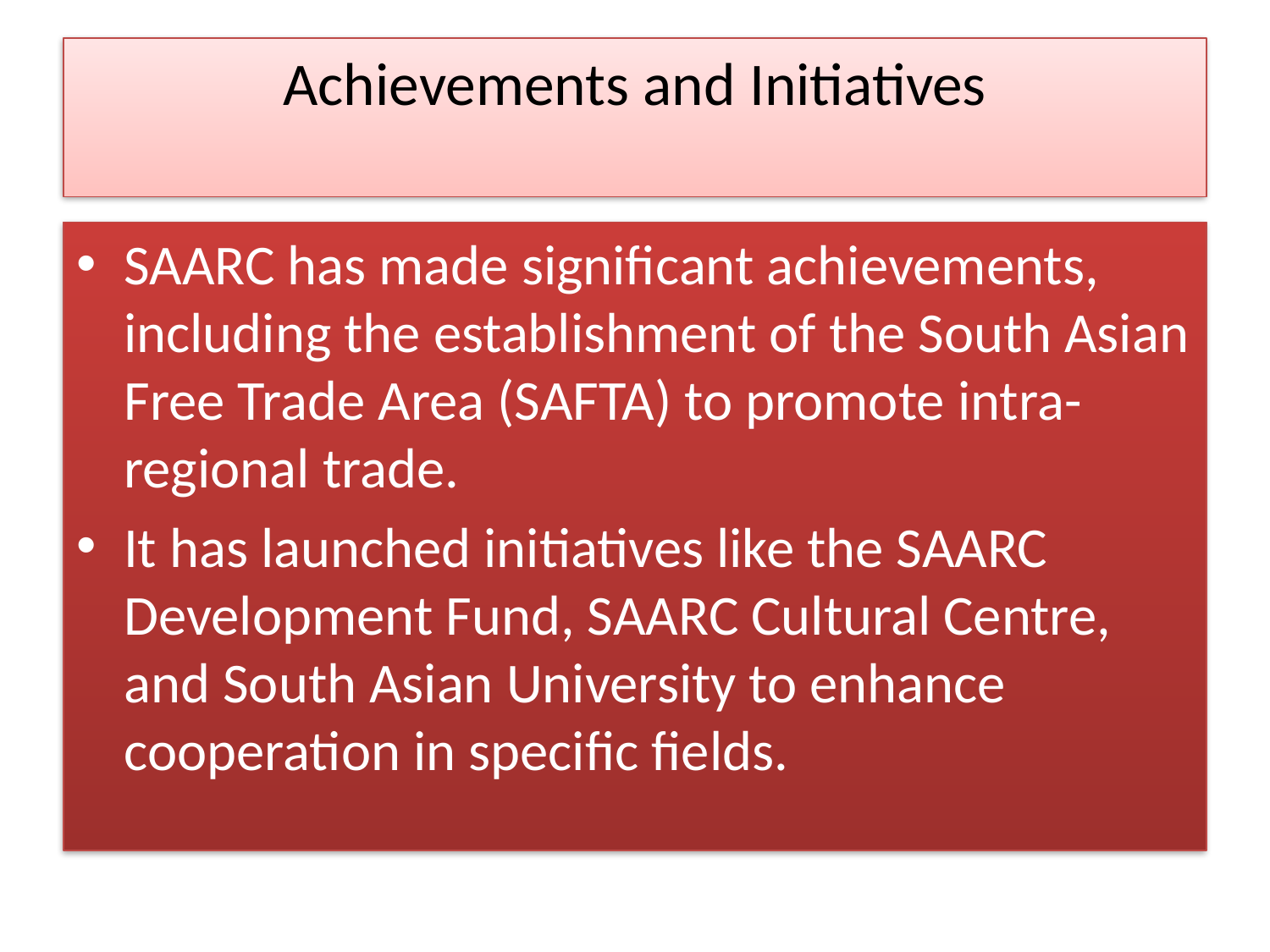

# Achievements and Initiatives
SAARC has made significant achievements, including the establishment of the South Asian Free Trade Area (SAFTA) to promote intra-regional trade.
It has launched initiatives like the SAARC Development Fund, SAARC Cultural Centre, and South Asian University to enhance cooperation in specific fields.